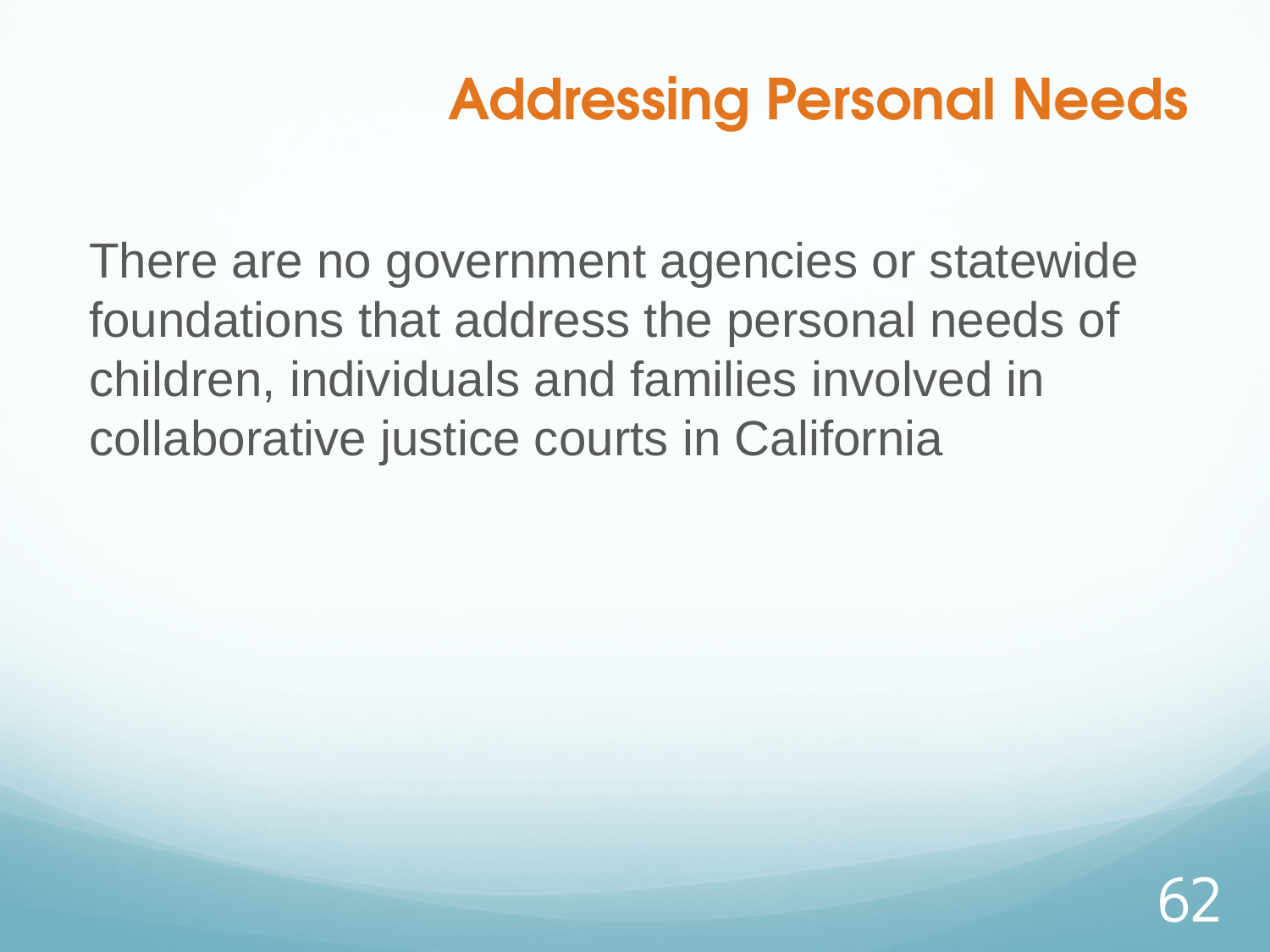

# Addressing Personal Needs
There are no government agencies or statewide foundations that address the personal needs of children, individuals and families involved in collaborative justice courts in California
62